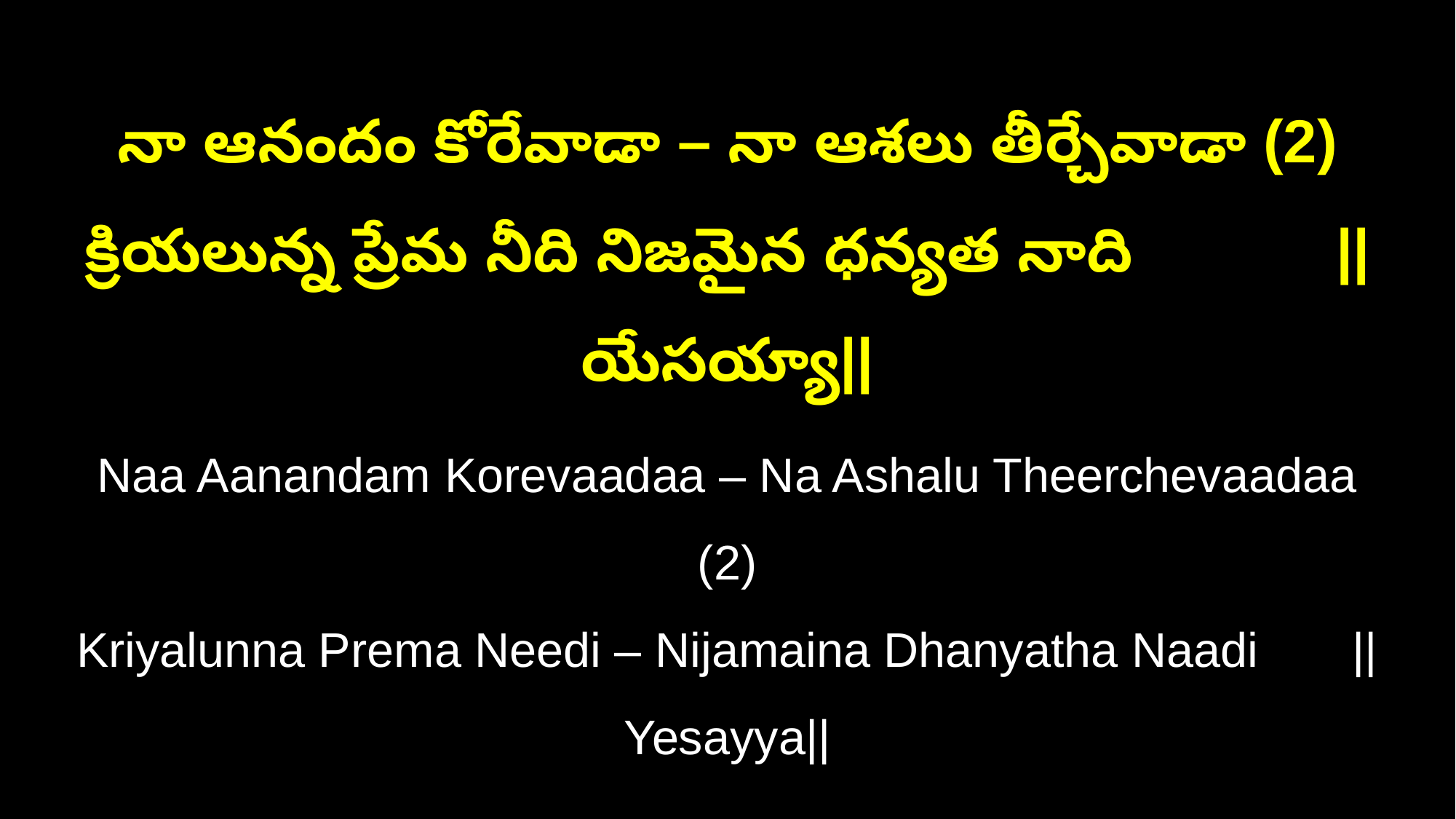

నా ఆనందం కోరేవాడా – నా ఆశలు తీర్చేవాడా (2)
క్రియలున్న ప్రేమ నీది నిజమైన ధన్యత నాది            ||యేసయ్యా||
Naa Aanandam Korevaadaa – Na Ashalu Theerchevaadaa (2)
Kriyalunna Prema Needi – Nijamaina Dhanyatha Naadi       ||Yesayya||